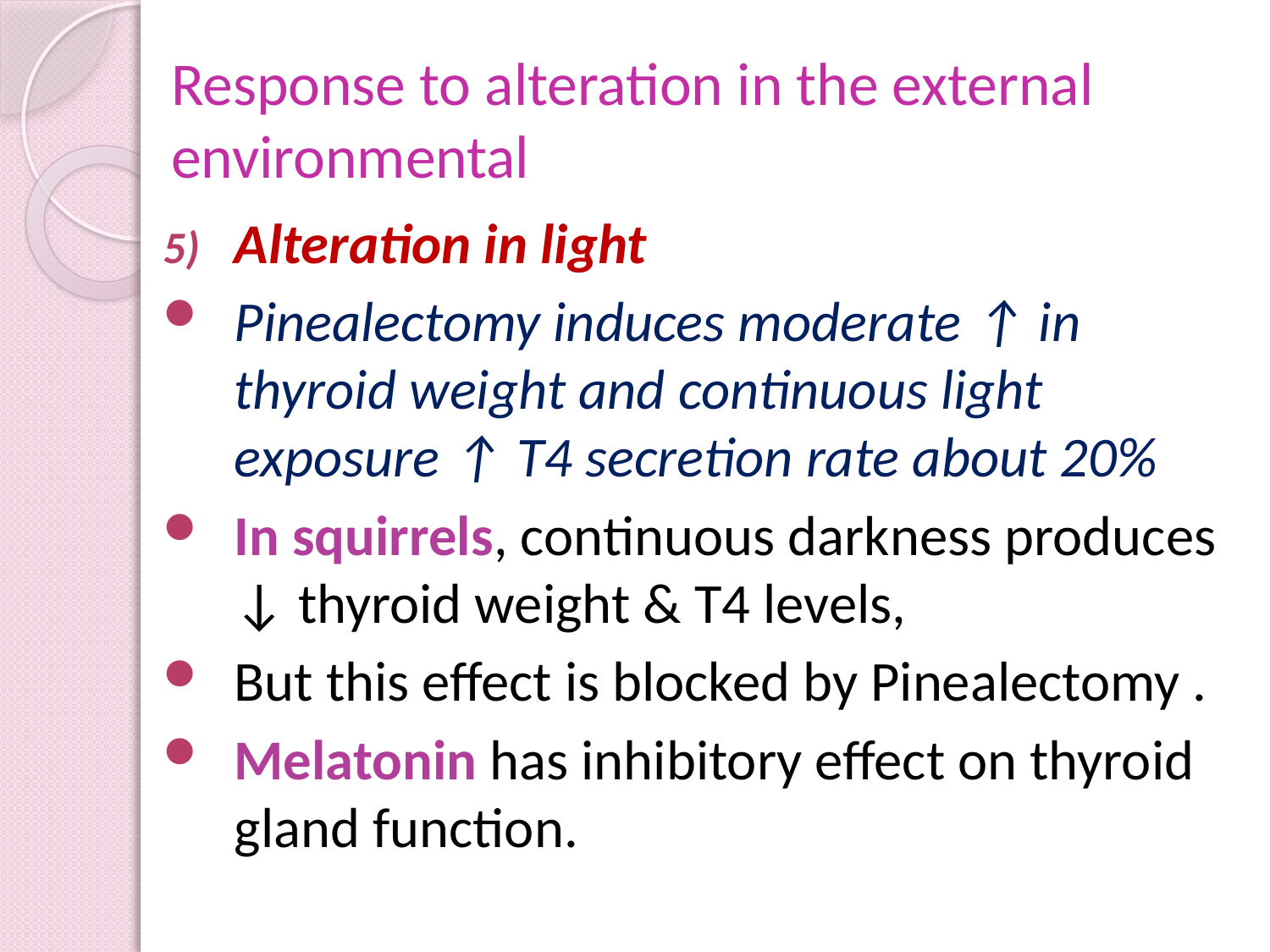

# Response to alteration in the external environmental
Alteration in light
Pinealectomy induces moderate ↑ in thyroid weight and continuous light exposure ↑ T4 secretion rate about 20%
In squirrels, continuous darkness produces ↓ thyroid weight & T4 levels,
But this effect is blocked by Pinealectomy .
Melatonin has inhibitory effect on thyroid gland function.